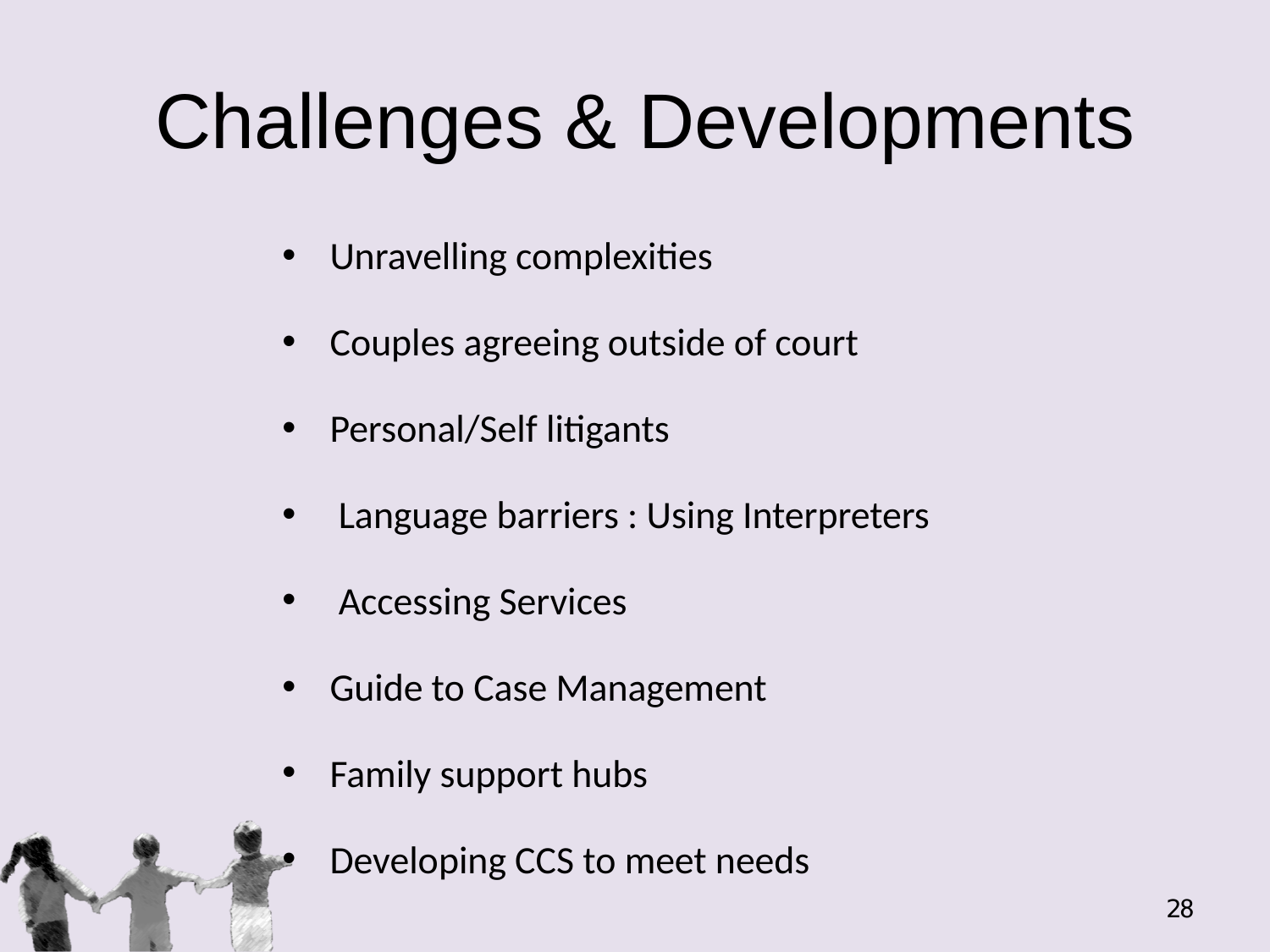

# Challenges & Developments
Unravelling complexities
Couples agreeing outside of court
Personal/Self litigants
 Language barriers : Using Interpreters
 Accessing Services
Guide to Case Management
Family support hubs
Developing CCS to meet needs

28